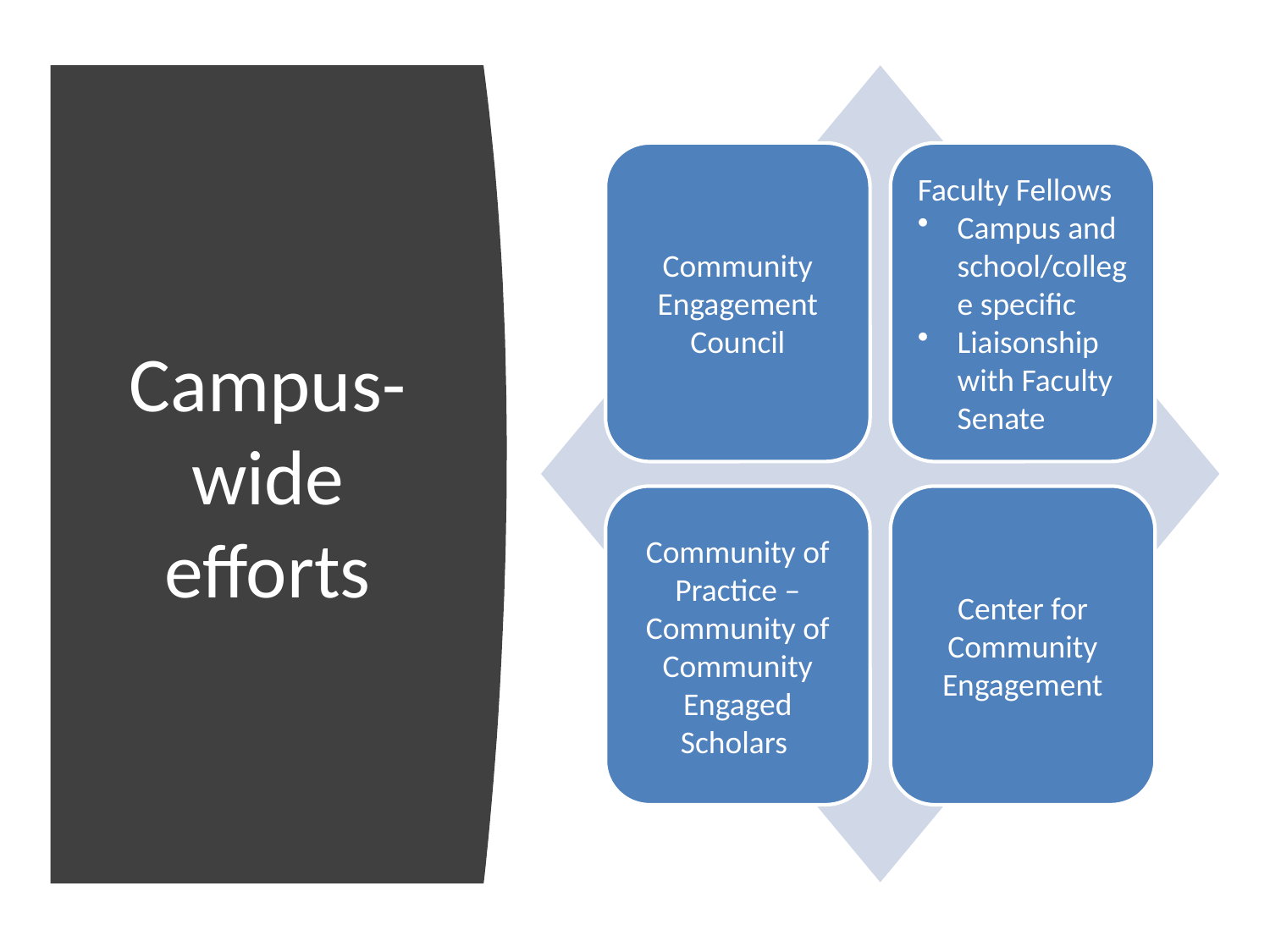

Community Engagement Council
Faculty Fellows
Campus and school/college specific
Liaisonship with Faculty Senate
Community of Practice – Community of Community Engaged Scholars
Center for Community Engagement

# Campus-wide efforts